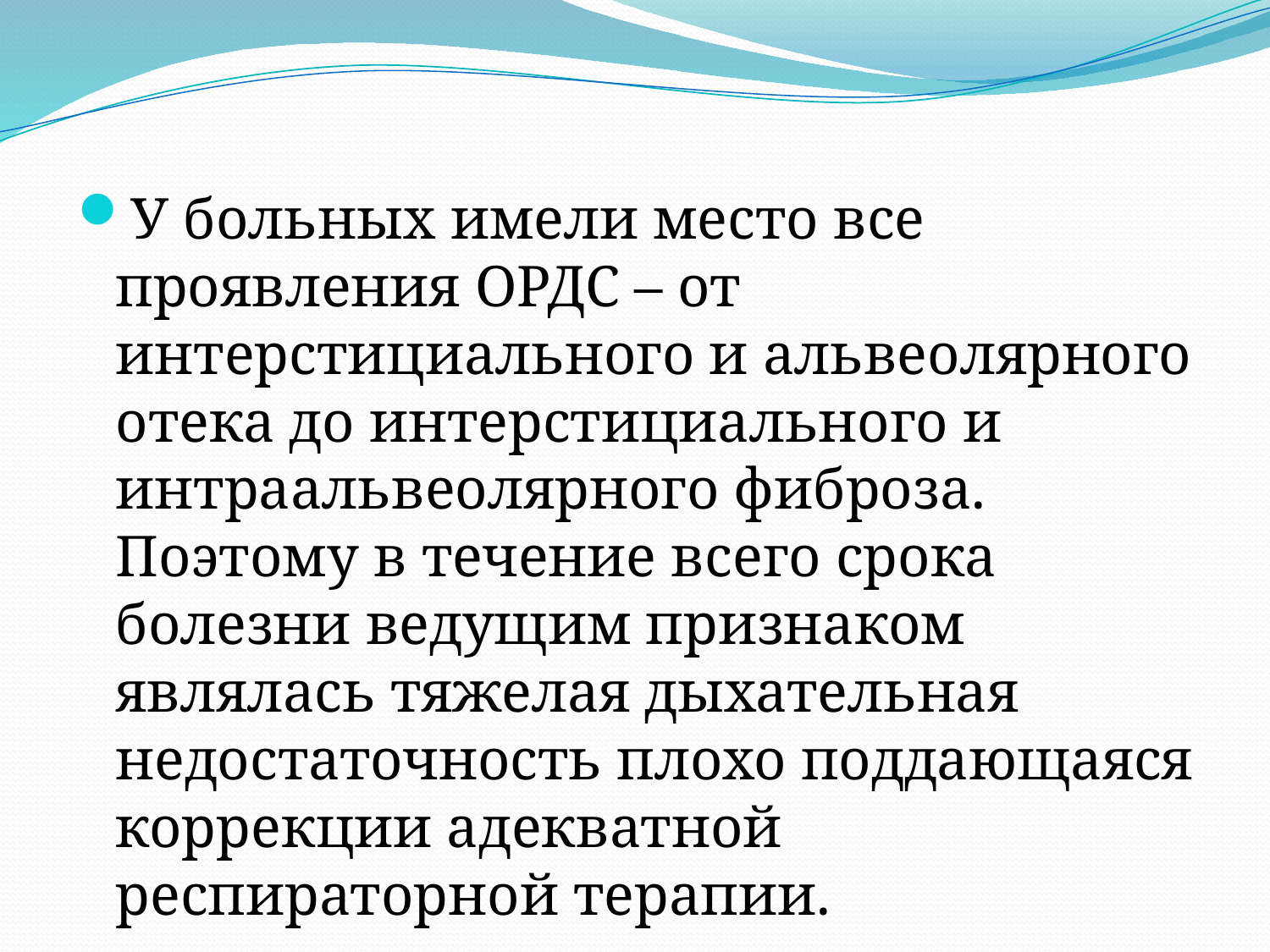

#
У больных имели место все проявления ОРДС – от интерстициального и альвеолярного отека до интерстициального и интраальвеолярного фиброза. Поэтому в течение всего срока болезни ведущим признаком являлась тяжелая дыхательная недостаточность плохо поддающаяся коррекции адекватной респираторной терапии.